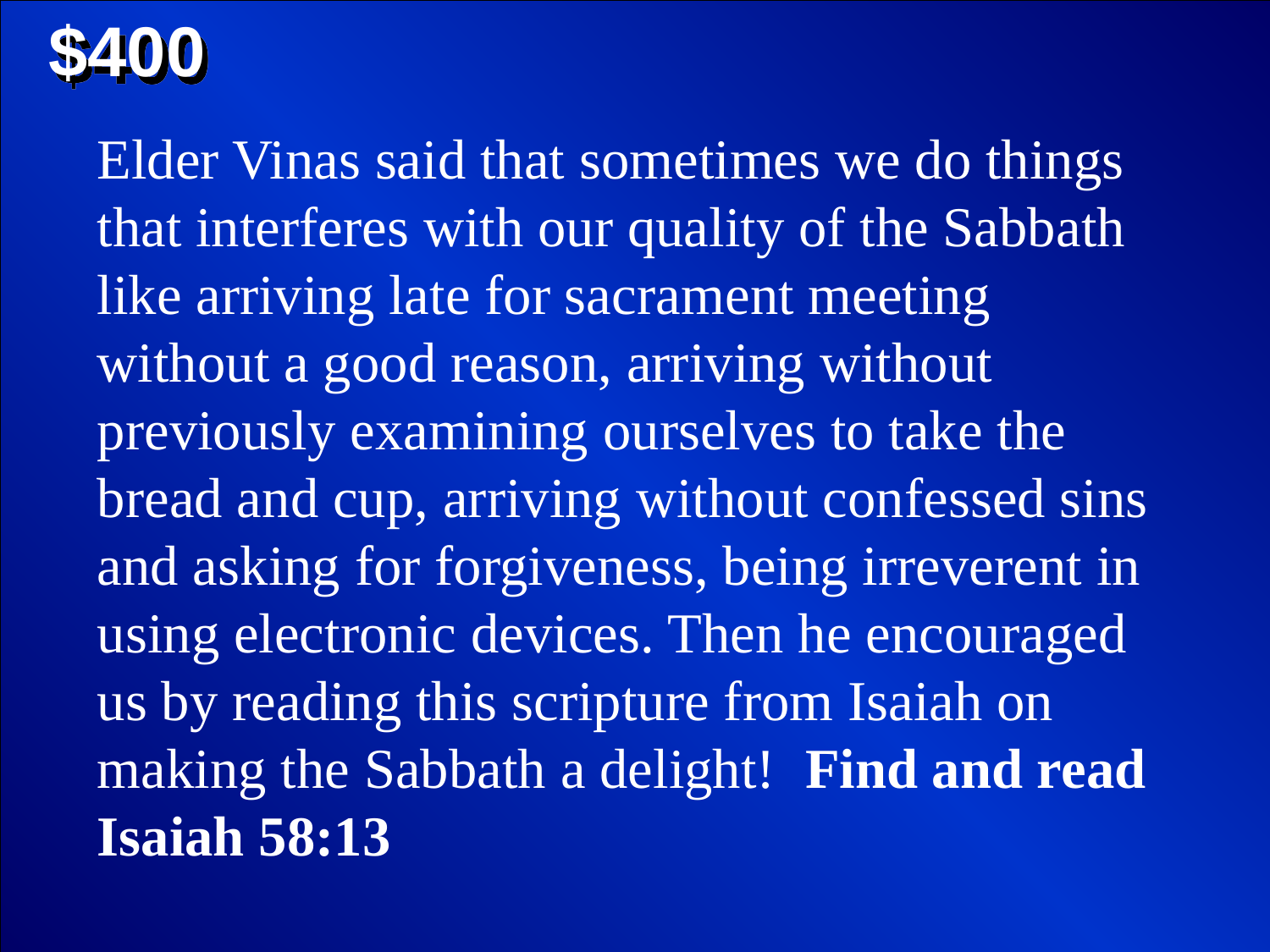

$400
Elder Vinas said that sometimes we do things that interferes with our quality of the Sabbath like arriving late for sacrament meeting without a good reason, arriving without previously examining ourselves to take the bread and cup, arriving without confessed sins and asking for forgiveness, being irreverent in using electronic devices. Then he encouraged us by reading this scripture from Isaiah on making the Sabbath a delight!  Find and read Isaiah 58:13